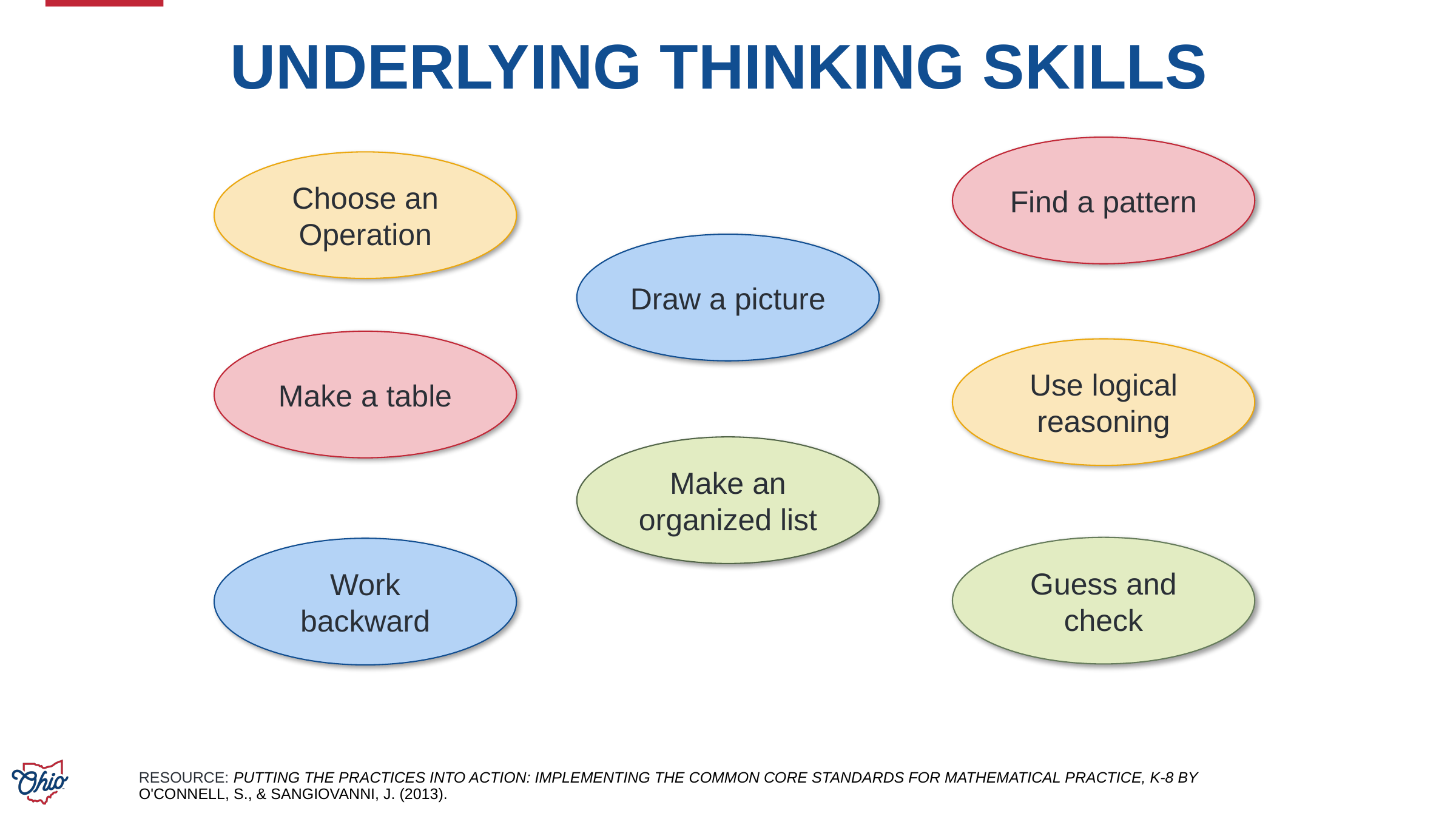

UNDERLYING THINKING SKILLS
Find a pattern
Choose an Operation
Draw a picture
Make a table
Use logical reasoning
Make an organized list
Guess and check
Work backward
# Resource: Putting the practices into action: Implementing the common core standards for mathematical practice, K-8 by O'Connell, S., & SanGiovanni, J. (2013).